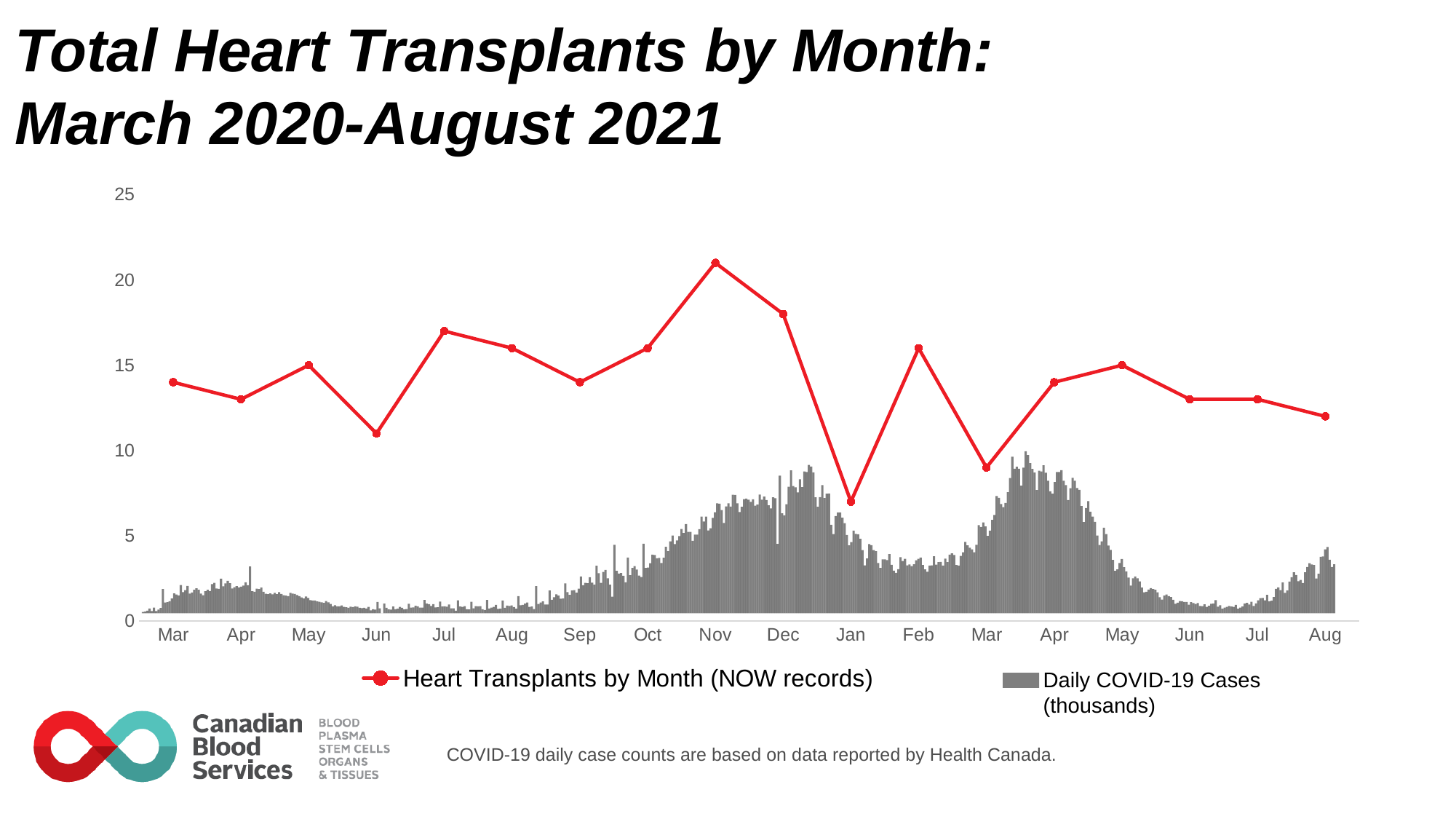

Total Heart Transplants by Month:
March 2020-August 2021

### Chart

| Category | New cases confirmed (daily) |
|---|---|
|  | 75.0 |
|  | 100.0 |
|  | 145.0 |
|  | 277.0 |
|  | 125.0 |
|  | 331.0 |
|  | 128.0 |
|  | 216.0 |
|  | 313.0 |
|  | 1426.0 |
|  | 633.0 |
|  | 657.0 |
|  | 711.0 |
|  | 869.0 |
|  | 1169.0 |
|  | 1112.0 |
| A | 1059.0 |
|  | 1673.0 |
|  | 1251.0 |
|  | 1363.0 |
|  | 1614.0 |
|  | 1157.0 |
|  | 1230.0 |
|  | 1391.0 |
|  | 1474.0 |
|  | 1385.0 |
|  | 1168.0 |
|  | 1064.0 |
|  | 1298.0 |
|  | 1383.0 |
|  | 1318.0 |
|  | 1717.0 |
|  | 1791.0 |
|  | 1468.0 |
|  | 1436.0 |
|  | 2046.0 |
|  | 1590.0 |
|  | 1767.0 |
|  | 1920.0 |
|  | 1778.0 |
|  | 1464.0 |
|  | 1543.0 |
|  | 1605.0 |
|  | 1526.0 |
|  | 1572.0 |
|  | 1638.0 |
| M | 1825.0 |
|  | 1653.0 |
|  | 2760.0 |
|  | 1298.0 |
|  | 1274.0 |
|  | 1449.0 |
|  | 1426.0 |
|  | 1512.0 |
|  | 1268.0 |
|  | 1146.0 |
|  | 1133.0 |
|  | 1175.0 |
|  | 1121.0 |
|  | 1211.0 |
|  | 1126.0 |
|  | 1251.0 |
|  | 1138.0 |
|  | 1070.0 |
|  | 1040.0 |
|  | 1011.0 |
|  | 1201.0 |
|  | 1156.0 |
|  | 1141.0 |
|  | 1078.0 |
|  | 1012.0 |
|  | 936.0 |
|  | 872.0 |
|  | 993.0 |
|  | 906.0 |
|  | 772.0 |
|  | 757.0 |
| J | 758.0 |
|  | 705.0 |
|  | 675.0 |
|  | 641.0 |
|  | 609.0 |
|  | 722.0 |
|  | 642.0 |
|  | 545.0 |
|  | 409.0 |
|  | 472.0 |
|  | 405.0 |
|  | 413.0 |
|  | 467.0 |
|  | 377.0 |
|  | 360.0 |
|  | 320.0 |
|  | 386.0 |
|  | 367.0 |
|  | 409.0 |
|  | 390.0 |
|  | 318.0 |
|  | 300.0 |
|  | 326.0 |
|  | 279.0 |
|  | 380.0 |
|  | 172.0 |
|  | 238.0 |
|  | 218.0 |
|  | 668.0 |
|  | 286.0 |
| J | 0.0 |
|  | 567.0 |
|  | 319.0 |
|  | 226.0 |
|  | 219.0 |
|  | 399.0 |
|  | 232.0 |
|  | 267.0 |
|  | 371.0 |
|  | 321.0 |
|  | 221.0 |
|  | 244.0 |
|  | 565.0 |
|  | 331.0 |
|  | 341.0 |
|  | 437.0 |
|  | 405.0 |
|  | 330.0 |
|  | 339.0 |
|  | 786.0 |
|  | 571.0 |
|  | 543.0 |
|  | 432.0 |
|  | 534.0 |
|  | 350.0 |
|  | 355.0 |
|  | 686.0 |
|  | 396.0 |
|  | 412.0 |
|  | 393.0 |
|  | 513.0 |
| A | 287.0 |
|  | 285.0 |
|  | 147.0 |
|  | 760.0 |
|  | 395.0 |
|  | 374.0 |
|  | 424.0 |
|  | 236.0 |
|  | 230.0 |
|  | 681.0 |
|  | 289.0 |
|  | 423.0 |
|  | 405.0 |
|  | 418.0 |
|  | 237.0 |
|  | 198.0 |
|  | 785.0 |
|  | 282.0 |
|  | 336.0 |
|  | 383.0 |
|  | 499.0 |
|  | 257.0 |
|  | 267.0 |
|  | 750.0 |
|  | 323.0 |
|  | 448.0 |
|  | 431.0 |
|  | 462.0 |
|  | 363.0 |
|  | 267.0 |
|  | 1008.0 |
| S | 477.0 |
|  | 498.0 |
|  | 570.0 |
|  | 631.0 |
|  | 371.0 |
|  | 400.0 |
|  | 247.0 |
|  | 1606.0 |
|  | 546.0 |
|  | 630.0 |
|  | 702.0 |
|  | 515.0 |
|  | 518.0 |
|  | 1351.0 |
|  | 793.0 |
|  | 944.0 |
|  | 1120.0 |
|  | 1044.0 |
|  | 863.0 |
|  | 875.0 |
|  | 1766.0 |
|  | 1248.0 |
|  | 1090.0 |
|  | 1341.0 |
|  | 1362.0 |
|  | 1215.0 |
|  | 1454.0 |
|  | 2176.0 |
|  | 1660.0 |
|  | 1797.0 |
| O | 1777.0 |
|  | 2124.0 |
|  | 1812.0 |
|  | 1685.0 |
|  | 2804.0 |
|  | 2363.0 |
|  | 1800.0 |
|  | 2436.0 |
|  | 2558.0 |
|  | 2062.0 |
|  | 1685.0 |
|  | 975.0 |
|  | 4042.0 |
|  | 2504.0 |
|  | 2345.0 |
|  | 2376.0 |
|  | 2215.0 |
|  | 1827.0 |
|  | 3289.0 |
|  | 2251.0 |
|  | 2672.0 |
|  | 2788.0 |
|  | 2584.0 |
|  | 2227.0 |
|  | 2145.0 |
|  | 4109.0 |
|  | 2674.0 |
|  | 2699.0 |
|  | 2956.0 |
|  | 3457.0 |
|  | 3445.0 |
| N | 3244.0 |
|  | 3273.0 |
|  | 2974.0 |
|  | 3283.0 |
|  | 3922.0 |
|  | 3669.0 |
|  | 4246.0 |
|  | 4594.0 |
|  | 4086.0 |
|  | 4302.0 |
|  | 4559.0 |
|  | 4981.0 |
|  | 4741.0 |
|  | 5267.0 |
|  | 4805.0 |
|  | 4802.0 |
|  | 4276.0 |
|  | 4641.0 |
|  | 4642.0 |
|  | 4968.0 |
|  | 5705.0 |
|  | 5418.0 |
|  | 5713.0 |
|  | 4889.0 |
|  | 5022.0 |
|  | 5631.0 |
|  | 5967.0 |
|  | 6496.0 |
|  | 6476.0 |
|  | 6103.0 |
| D | 5329.0 |
|  | 6307.0 |
|  | 6493.0 |
|  | 6300.0 |
|  | 6999.0 |
|  | 6987.0 |
|  | 6499.0 |
|  | 5981.0 |
|  | 6295.0 |
|  | 6739.0 |
|  | 6771.0 |
|  | 6710.0 |
|  | 6580.0 |
|  | 6731.0 |
|  | 6352.0 |
|  | 6416.0 |
|  | 7008.0 |
|  | 6707.0 |
|  | 6895.0 |
|  | 6693.0 |
|  | 6381.0 |
|  | 6196.0 |
|  | 6845.0 |
|  | 6796.0 |
|  | 4092.0 |
|  | 8129.0 |
|  | 5903.0 |
|  | 5790.0 |
|  | 6441.0 |
|  | 7477.0 |
|  | 8446.0 |
| J | 7512.0 |
|  | 7437.0 |
|  | 7137.0 |
|  | 7911.0 |
|  | 7447.0 |
|  | 8372.0 |
|  | 8340.0 |
|  | 8766.0 |
|  | 8665.0 |
|  | 8320.0 |
|  | 6849.0 |
|  | 6287.0 |
|  | 6860.0 |
|  | 7565.0 |
|  | 6809.0 |
|  | 7063.0 |
|  | 7080.0 |
|  | 5225.0 |
|  | 4679.0 |
|  | 5744.0 |
|  | 5955.0 |
|  | 5957.0 |
|  | 5651.0 |
|  | 5323.0 |
|  | 4630.0 |
|  | 4011.0 |
|  | 4204.0 |
|  | 4877.0 |
|  | 4690.0 |
|  | 4663.0 |
|  | 4397.0 |
| F | 3736.0 |
|  | 2828.0 |
|  | 3234.0 |
|  | 4083.0 |
|  | 4022.0 |
|  | 3729.0 |
|  | 3668.0 |
|  | 2967.0 |
|  | 2677.0 |
|  | 3185.0 |
|  | 3181.0 |
|  | 3143.0 |
|  | 3499.0 |
|  | 2862.0 |
|  | 2522.0 |
|  | 2387.0 |
|  | 2605.0 |
|  | 3314.0 |
|  | 3091.0 |
|  | 3219.0 |
|  | 2825.0 |
|  | 2878.0 |
|  | 2790.0 |
|  | 2896.0 |
|  | 3134.0 |
|  | 3219.0 |
|  | 3295.0 |
|  | 2852.0 |
| M | 2596.0 |
|  | 2457.0 |
|  | 2812.0 |
|  | 2832.0 |
|  | 3363.0 |
|  | 2876.0 |
|  | 3025.0 |
|  | 3037.0 |
|  | 2820.0 |
|  | 3223.0 |
|  | 3022.0 |
|  | 3459.0 |
|  | 3539.0 |
|  | 3445.0 |
|  | 2846.0 |
|  | 2819.0 |
|  | 3384.0 |
|  | 3599.0 |
|  | 4214.0 |
|  | 4010.0 |
|  | 3866.0 |
|  | 3775.0 |
|  | 3606.0 |
|  | 4041.0 |
|  | 5200.0 |
|  | 5095.0 |
|  | 5364.0 |
|  | 5126.0 |
|  | 4574.0 |
|  | 4878.0 |
|  | 5513.0 |
| A | 5805.0 |
|  | 6921.0 |
|  | 6822.0 |
|  | 6448.0 |
|  | 6267.0 |
|  | 6520.0 |
|  | 7146.0 |
|  | 7995.0 |
|  | 9243.0 |
|  | 8542.0 |
|  | 8656.0 |
|  | 8539.0 |
|  | 7542.0 |
|  | 8598.0 |
|  | 9570.0 |
|  | 9341.0 |
|  | 8867.0 |
|  | 8524.0 |
|  | 8311.0 |
|  | 7275.0 |
|  | 8419.0 |
|  | 8381.0 |
|  | 8738.0 |
|  | 8305.0 |
|  | 7829.0 |
|  | 7203.0 |
|  | 7069.0 |
|  | 7749.0 |
|  | 8343.0 |
|  | 8340.0 |
| M | 8450.0 |
|  | 7828.0 |
|  | 7565.0 |
|  | 6688.0 |
|  | 7390.0 |
|  | 8001.0 |
|  | 7826.0 |
|  | 7398.0 |
|  | 7297.0 |
|  | 6338.0 |
|  | 5382.0 |
|  | 6212.0 |
|  | 6619.0 |
|  | 6000.0 |
|  | 5710.0 |
|  | 5396.0 |
|  | 4588.0 |
|  | 4034.0 |
|  | 4247.0 |
|  | 5052.0 |
|  | 4682.0 |
|  | 4000.0 |
|  | 3738.0 |
|  | 3151.0 |
|  | 2502.0 |
|  | 2592.0 |
|  | 2965.0 |
|  | 3204.0 |
|  | 2718.0 |
|  | 2473.0 |
|  | 2109.0 |
| J | 1638.0 |
|  | 2062.0 |
|  | 2169.0 |
|  | 2060.0 |
|  | 1887.0 |
|  | 1521.0 |
|  | 1232.0 |
|  | 1268.0 |
|  | 1403.0 |
|  | 1479.0 |
|  | 1425.0 |
|  | 1385.0 |
|  | 1233.0 |
|  | 949.0 |
|  | 807.0 |
|  | 1048.0 |
|  | 1107.0 |
|  | 1012.0 |
|  | 959.0 |
|  | 802.0 |
|  | 560.0 |
|  | 621.0 |
|  | 725.0 |
|  | 708.0 |
|  | 668.0 |
|  | 668.0 |
|  | 505.0 |
|  | 660.0 |
|  | 602.0 |
|  | 548.0 |
| J | 604.0 |
|  | 428.0 |
|  | 416.0 |
|  | 524.0 |
|  | 379.0 |
|  | 438.0 |
|  | 554.0 |
|  | 567.0 |
|  | 770.0 |
|  | 391.0 |
|  | 475.0 |
|  | 272.0 |
|  | 336.0 |
|  | 381.0 |
|  | 425.0 |
|  | 397.0 |
|  | 380.0 |
|  | 498.0 |
|  | 265.0 |
|  | 339.0 |
|  | 400.0 |
|  | 570.0 |
|  | 618.0 |
|  | 517.0 |
|  | 675.0 |
|  | 436.0 |
|  | 578.0 |
|  | 765.0 |
|  | 894.0 |
|  | 907.0 |
|  | 769.0 |
| A | 1086.0 |

### Chart

| Category | Heart Transplants by Month (NOW records) |
|---|---|
| Mar | 14.0 |
| Apr | 13.0 |
| May | 15.0 |
| Jun | 11.0 |
| Jul | 17.0 |
| Aug | 16.0 |
| Sep | 14.0 |
| Oct | 16.0 |
| Nov | 21.0 |
| Dec | 18.0 |
| Jan | 7.0 |
| Feb | 16.0 |
| Mar | 9.0 |
| Apr | 14.0 |
| May | 15.0 |
| Jun | 13.0 |
| Jul | 13.0 |
| Aug | 12.0 |
Daily COVID-19 Cases (thousands)

COVID-19 daily case counts are based on data reported by Health Canada.